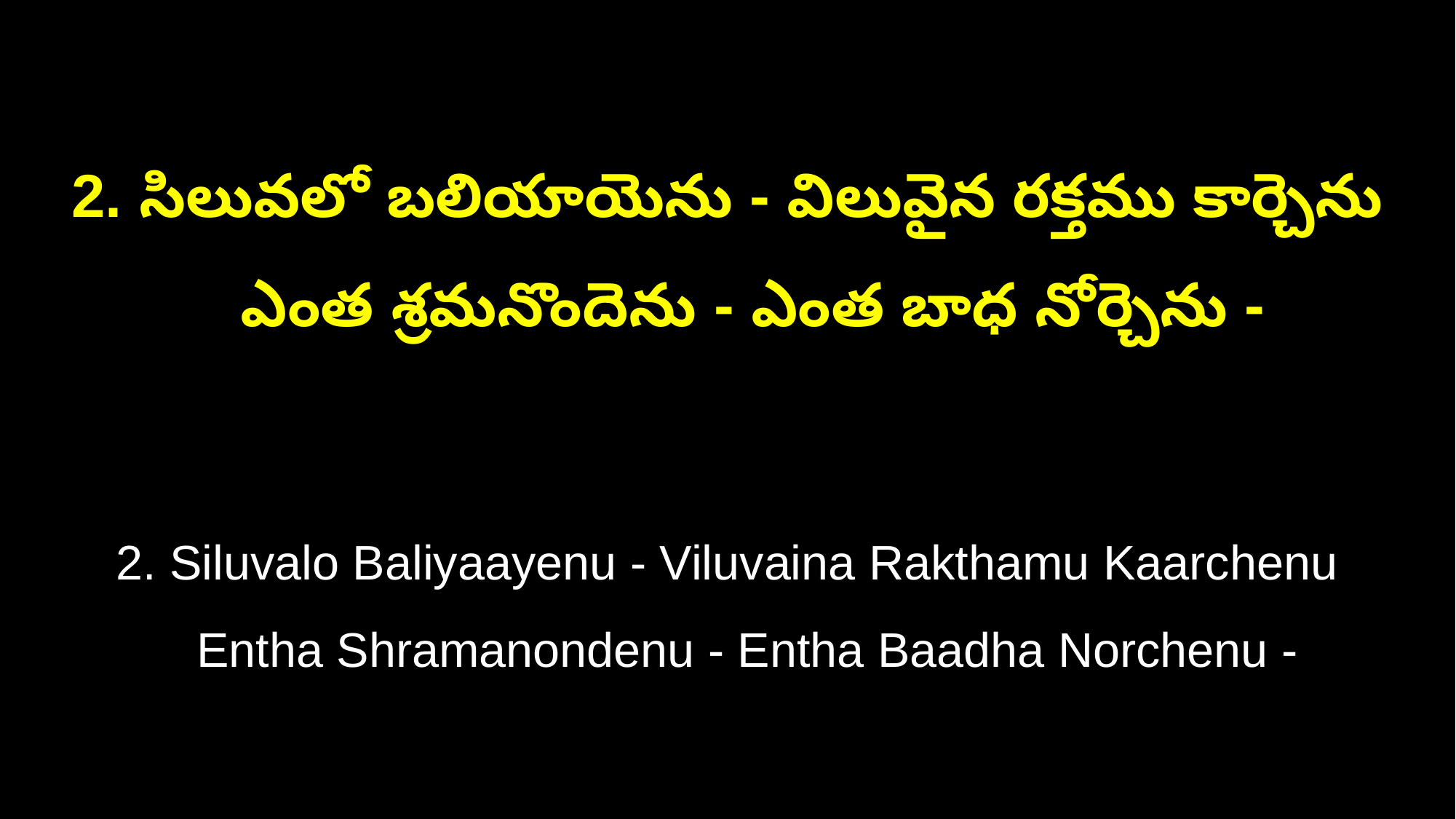

2. సిలువలో బలియాయెను - విలువైన రక్తము కార్చెను
   ఎంత శ్రమనొందెను - ఎంత బాధ నోర్చెను -
2. Siluvalo Baliyaayenu - Viluvaina Rakthamu Kaarchenu
   Entha Shramanondenu - Entha Baadha Norchenu -